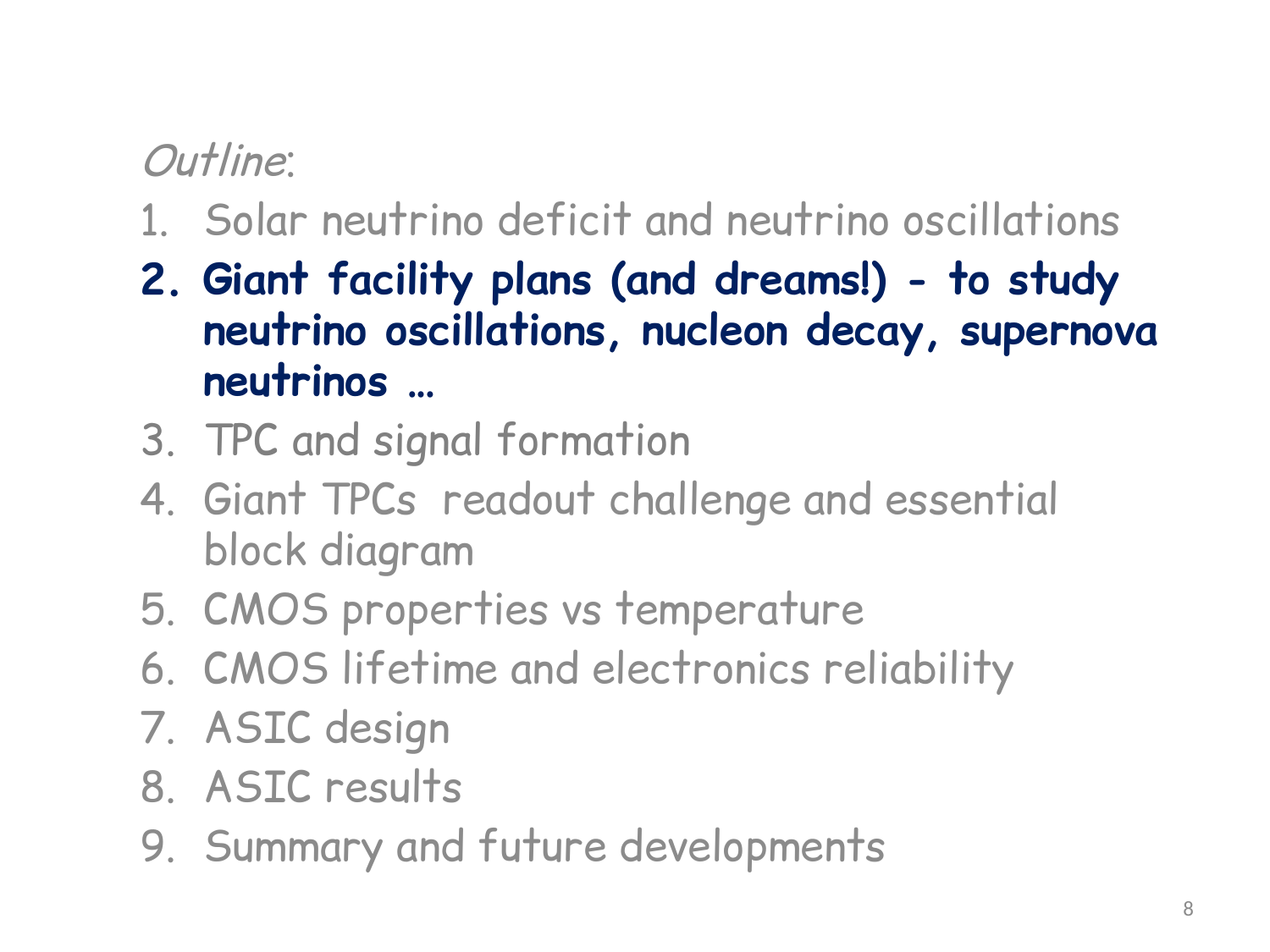

Outline:
Solar neutrino deficit and neutrino oscillations
Giant facility plans (and dreams!) - to study neutrino oscillations, nucleon decay, supernova neutrinos …
TPC and signal formation
Giant TPCs  readout challenge and essential block diagram
CMOS properties vs temperature
CMOS lifetime and electronics reliability
ASIC design
ASIC results
Summary and future developments

8